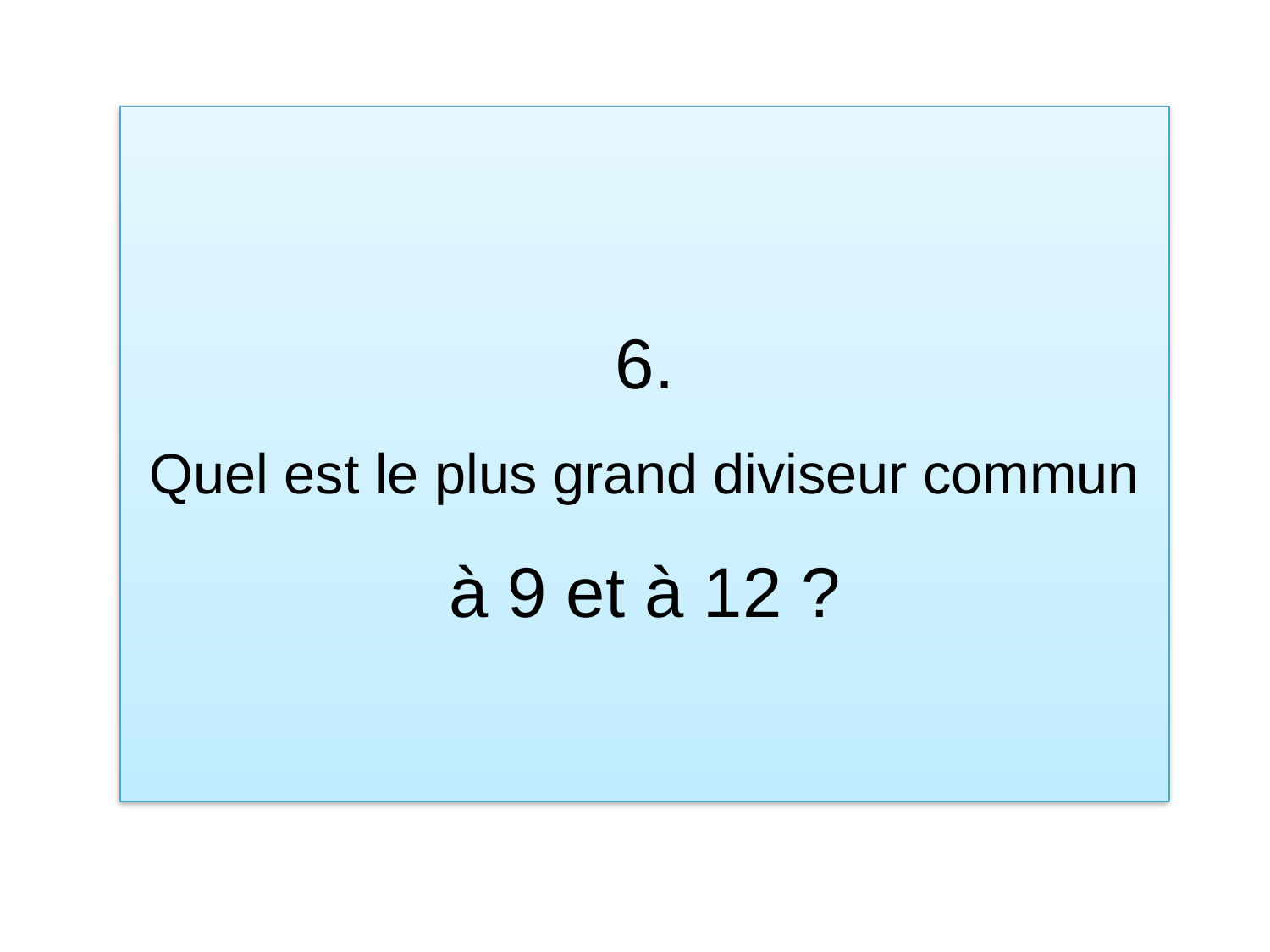

# 6. Quel est le plus grand diviseur commun à 9 et à 12 ?